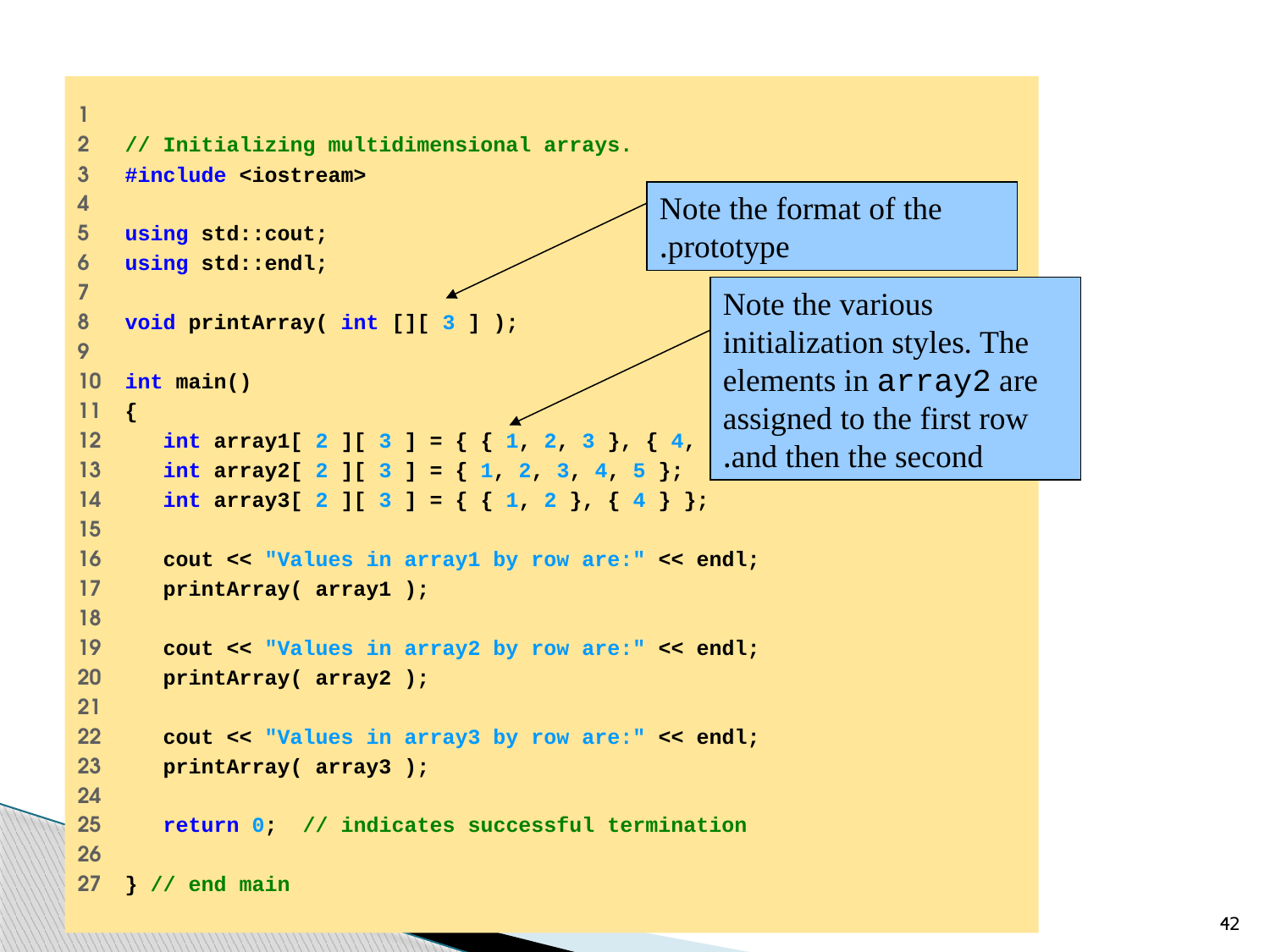

#
1
2      // Initializing multidimensional arrays.
3      #include <iostream>
4
5      using std::cout;
6      using std::endl;
7
8      void printArray( int [][ 3 ] );
9
10    int main()
11    {
12       int array1[ 2 ][ 3 ] = { { 1, 2, 3 }, { 4, 5, 6 } };
13       int array2[ 2 ][ 3 ] = { 1, 2, 3, 4, 5 };
14       int array3[ 2 ][ 3 ] = { { 1, 2 }, { 4 } };
15
16       cout << "Values in array1 by row are:" << endl;
17       printArray( array1 );
18
19       cout << "Values in array2 by row are:" << endl;
20       printArray( array2 );
21
22       cout << "Values in array3 by row are:" << endl;
23       printArray( array3 );
24
25       return 0;  // indicates successful termination
26
27    } // end main

Note the format of the prototype.

Note the various initialization styles. The elements in array2 are assigned to the first row and then the second.

42